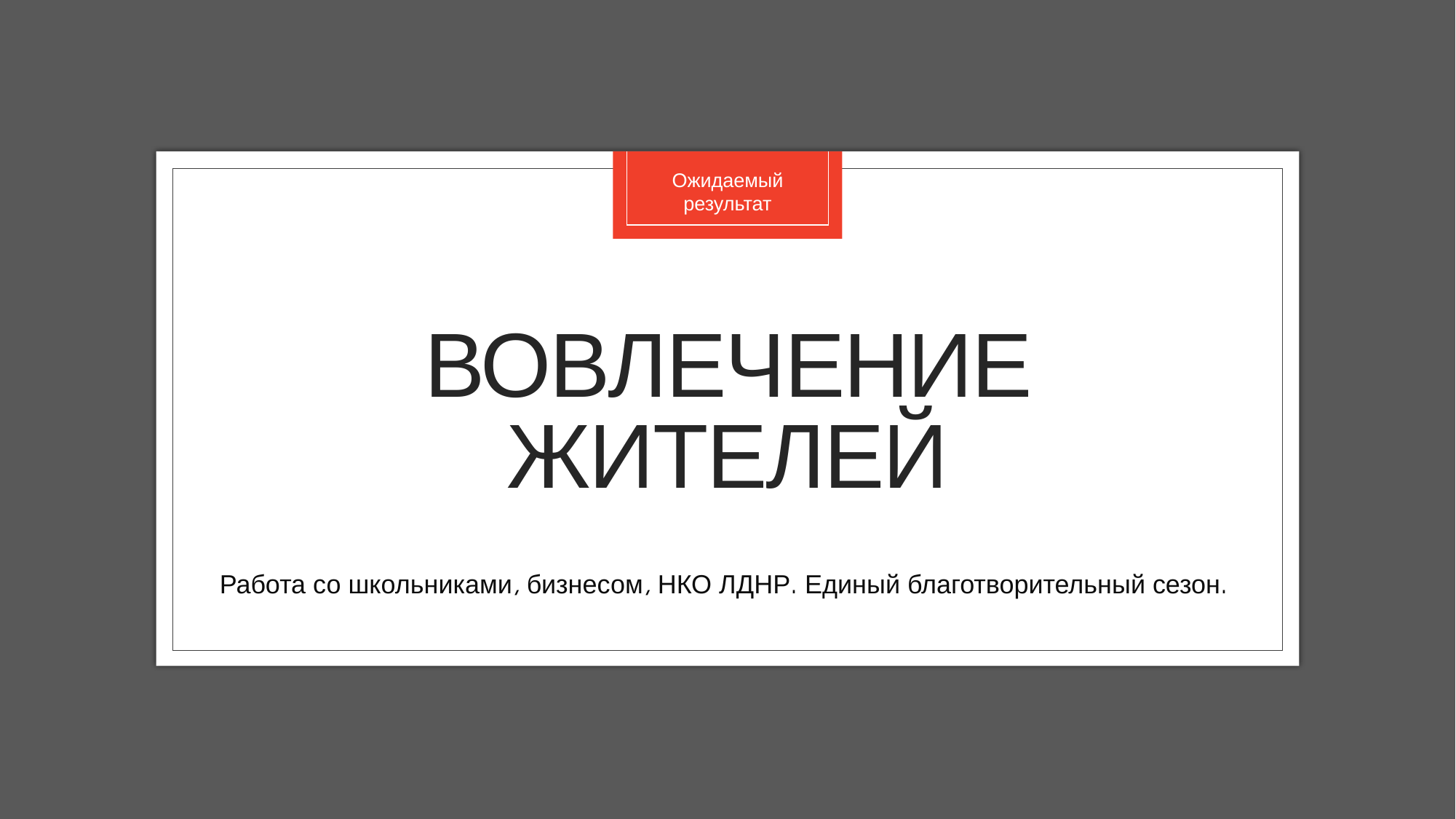

Ожидаемый результат
# Вовлечение жителей
Работа со школьниками, бизнесом, НКО ЛДНР. Единый благотворительный сезон.